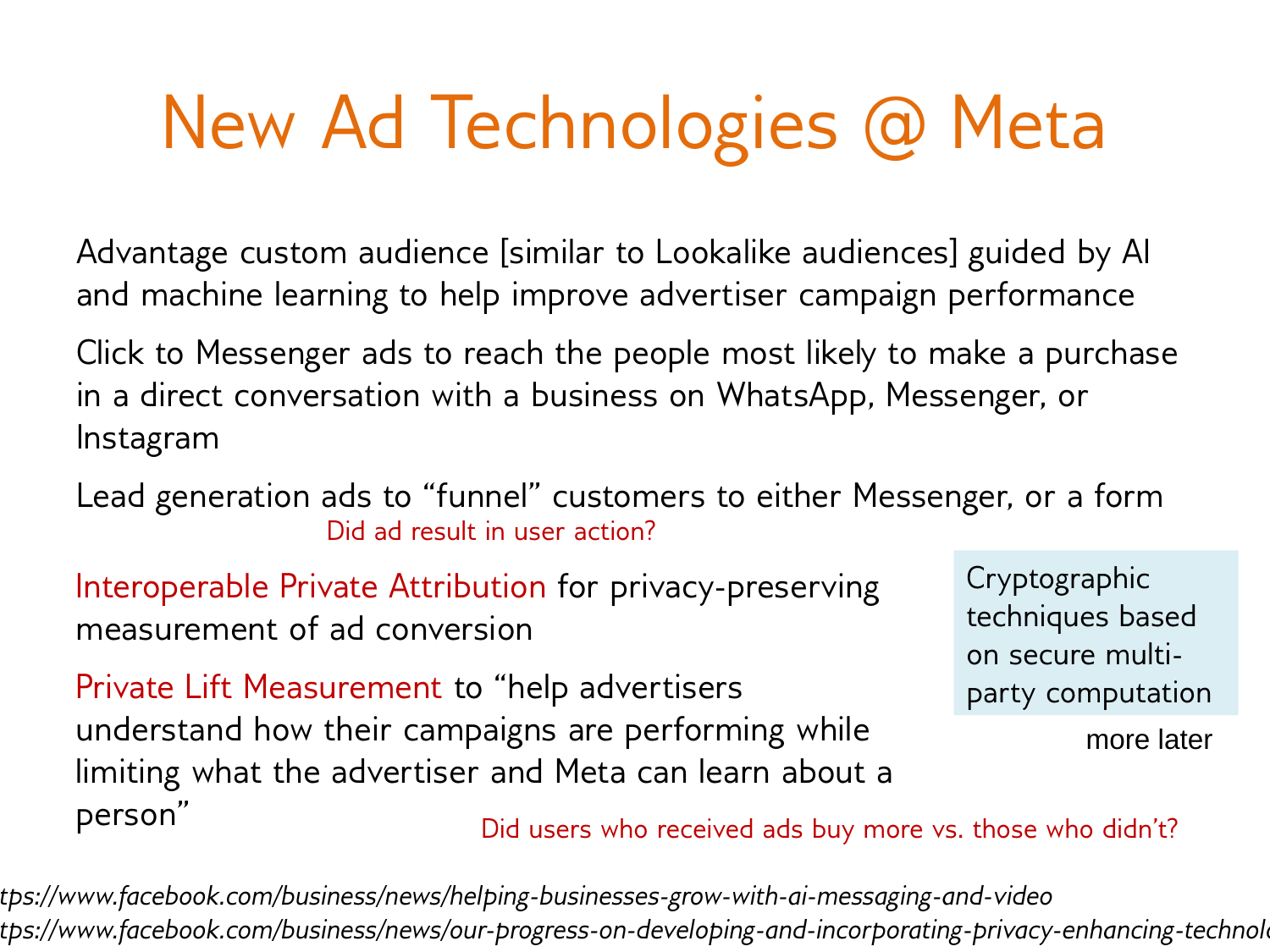

# New Ad Technologies @ Meta
Advantage custom audience [similar to Lookalike audiences] guided by AI and machine learning to help improve advertiser campaign performance
Click to Messenger ads to reach the people most likely to make a purchase in a direct conversation with a business on WhatsApp, Messenger, or Instagram
Lead generation ads to “funnel” customers to either Messenger, or a form
Did ad result in user action?
Cryptographic techniques based on secure multi-party computation
Interoperable Private Attribution for privacy-preserving measurement of ad conversion
Private Lift Measurement to “help advertisers understand how their campaigns are performing while limiting what the advertiser and Meta can learn about a person”
more later
Did users who received ads buy more vs. those who didn’t?
https://www.facebook.com/business/news/helping-businesses-grow-with-ai-messaging-and-video
https://www.facebook.com/business/news/our-progress-on-developing-and-incorporating-privacy-enhancing-technologies